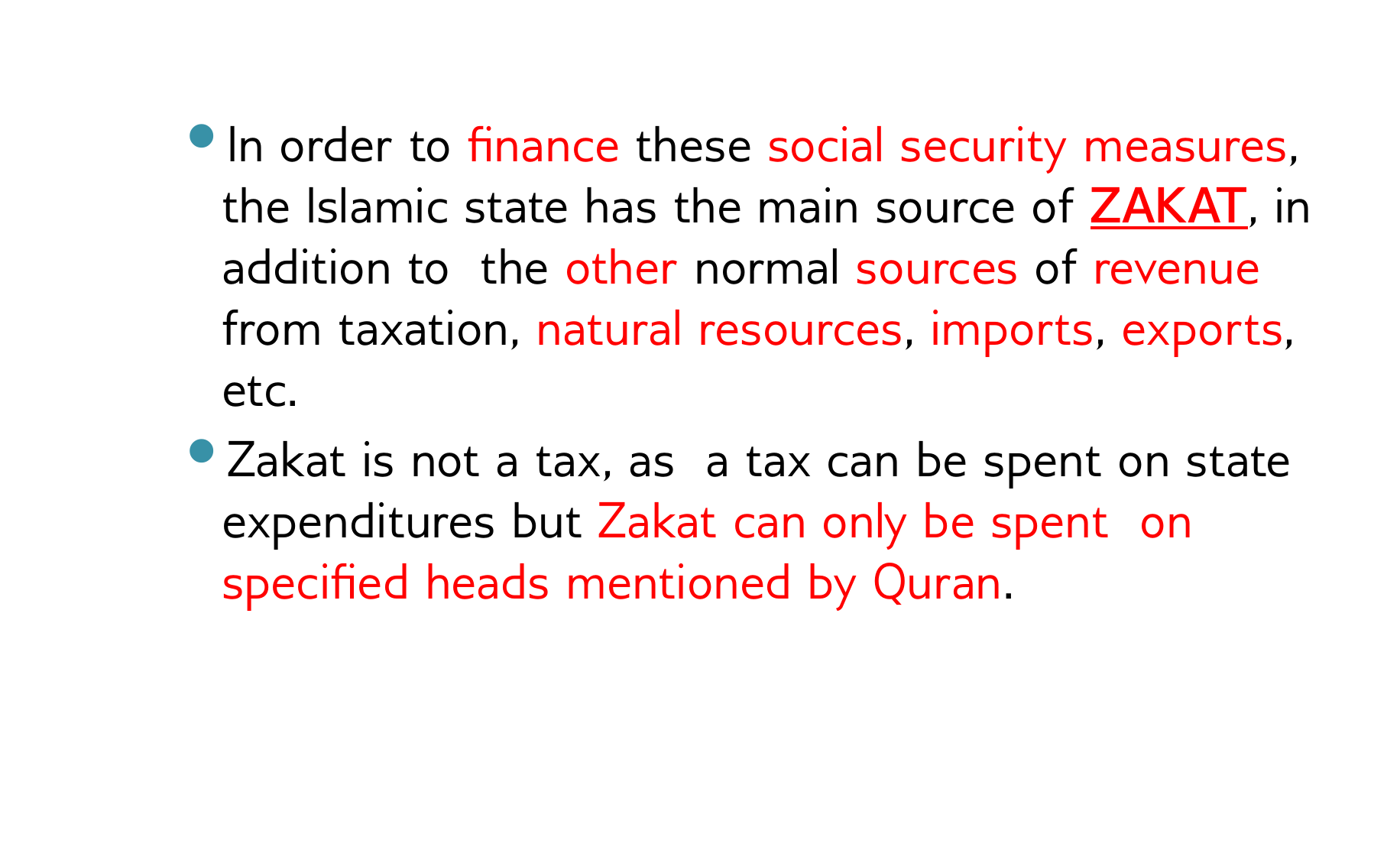

In order to finance these social security measures, the Islamic state has the main source of ZAKAT, in addition to  the other normal sources of revenue  from taxation, natural resources, imports, exports, etc.
Zakat is not a tax, as  a tax can be spent on state  expenditures but Zakat can only be spent  on specified heads mentioned by Quran.